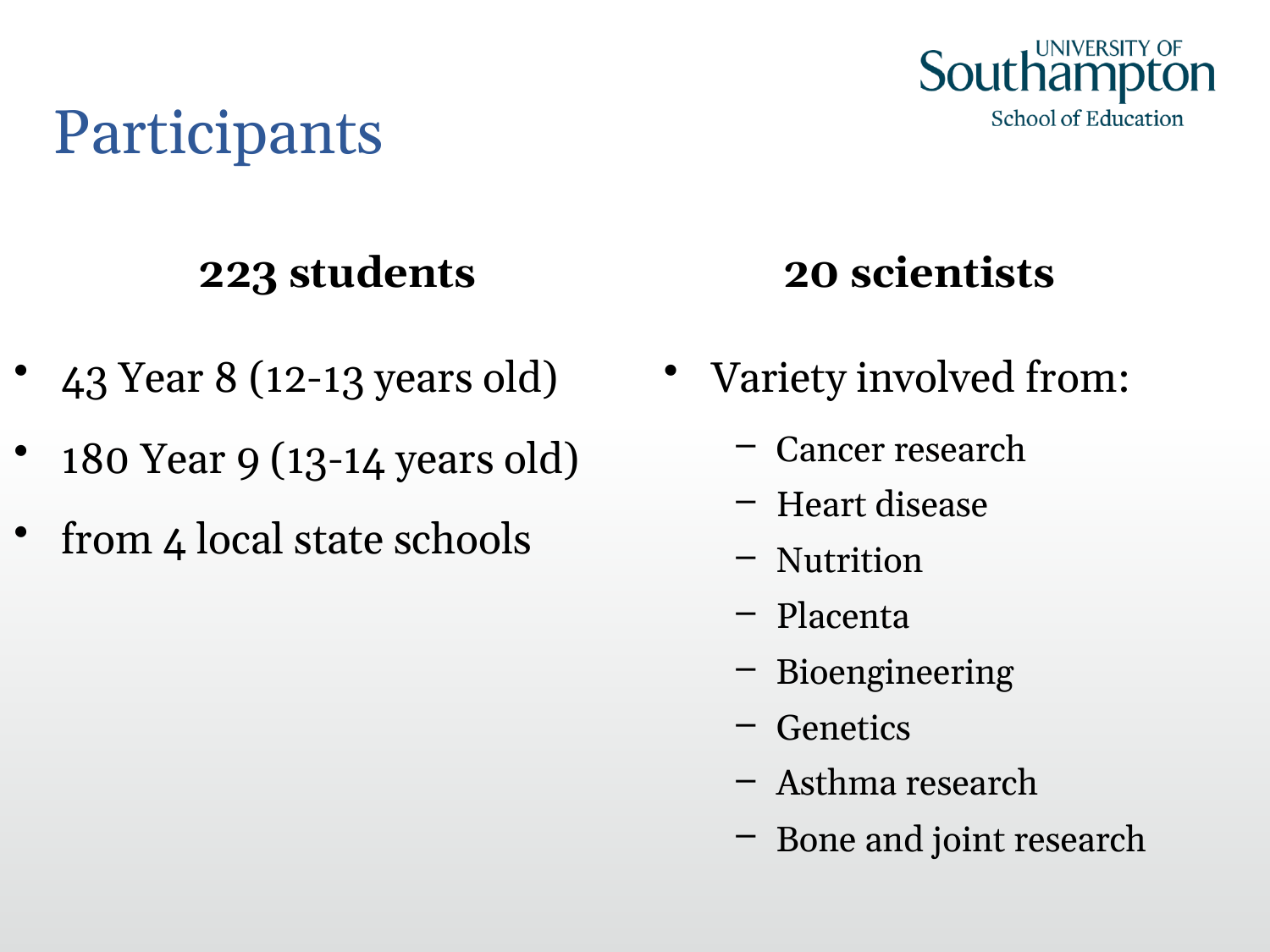

# Participants
223 students
20 scientists
43 Year 8 (12-13 years old)
180 Year 9 (13-14 years old)
from 4 local state schools
Variety involved from:
Cancer research
Heart disease
Nutrition
Placenta
Bioengineering
Genetics
Asthma research
Bone and joint research